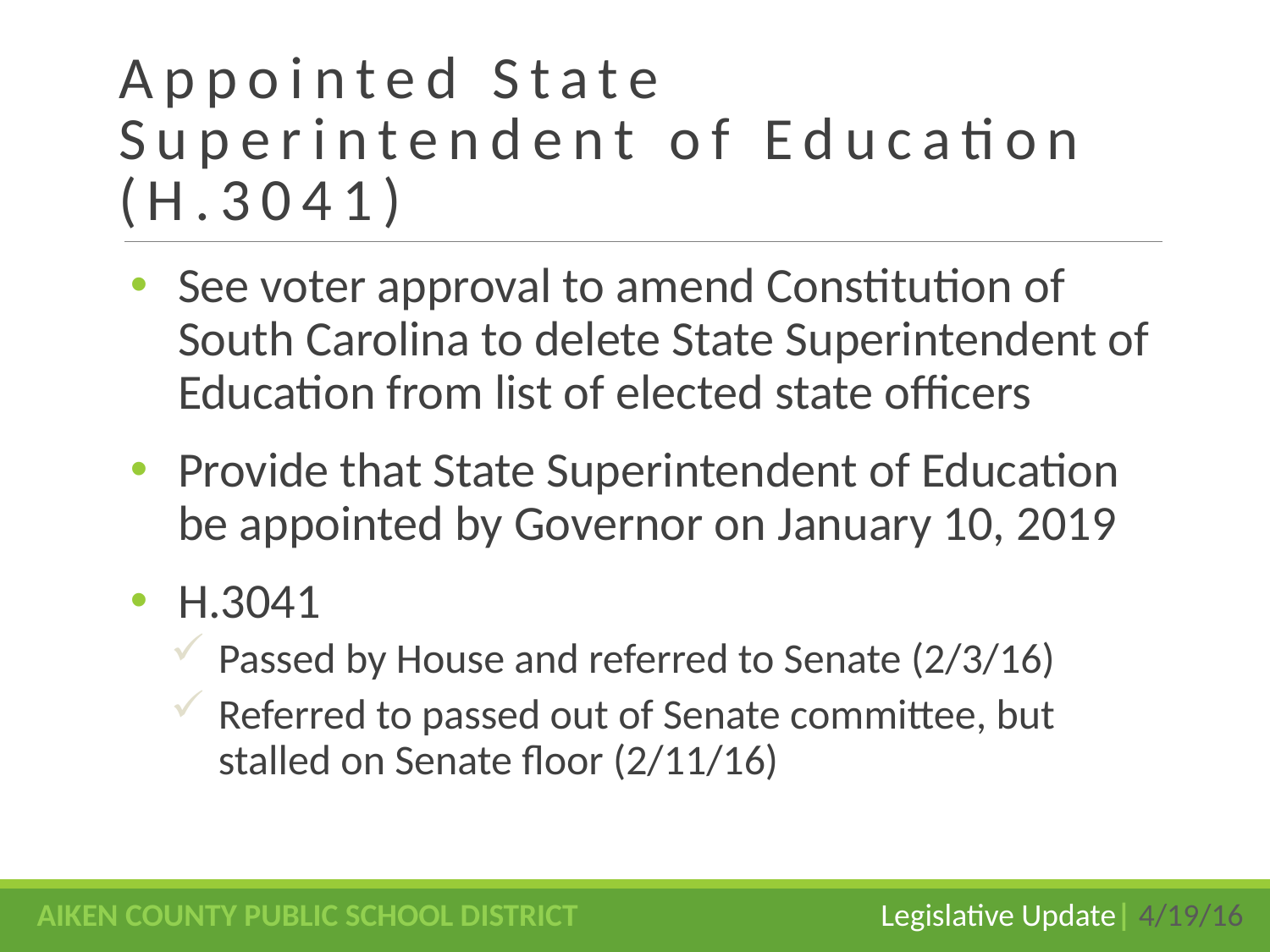

# Appointed State Superintendent of Education (H.3041)
See voter approval to amend Constitution of South Carolina to delete State Superintendent of Education from list of elected state officers
Provide that State Superintendent of Education be appointed by Governor on January 10, 2019
H.3041
Passed by House and referred to Senate (2/3/16)
Referred to passed out of Senate committee, but stalled on Senate floor (2/11/16)
AIKEN COUNTY PUBLIC SCHOOL DISTRICT                                          Legislative Update| 4/19/16